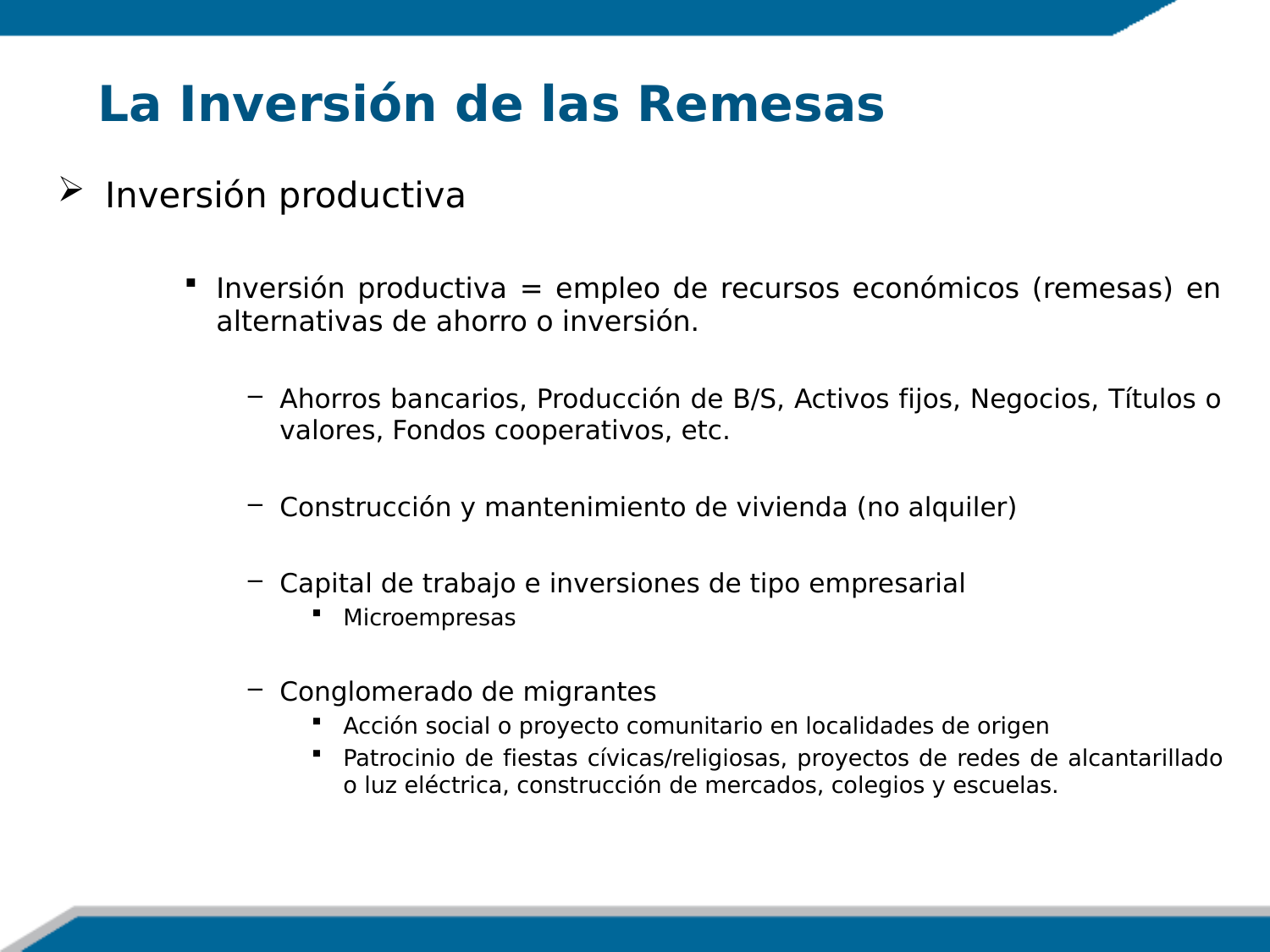

La Inversión de las Remesas
Inversión productiva

Inversión productiva = empleo de recursos económicos (remesas) en alternativas de ahorro o inversión.

Ahorros bancarios, Producción de B/S, Activos fijos, Negocios, Títulos o valores, Fondos cooperativos, etc.

Construcción y mantenimiento de vivienda (no alquiler)

Capital de trabajo e inversiones de tipo empresarial
Microempresas

Conglomerado de migrantes
Acción social o proyecto comunitario en localidades de origen
Patrocinio de fiestas cívicas/religiosas, proyectos de redes de alcantarillado o luz eléctrica, construcción de mercados, colegios y escuelas.